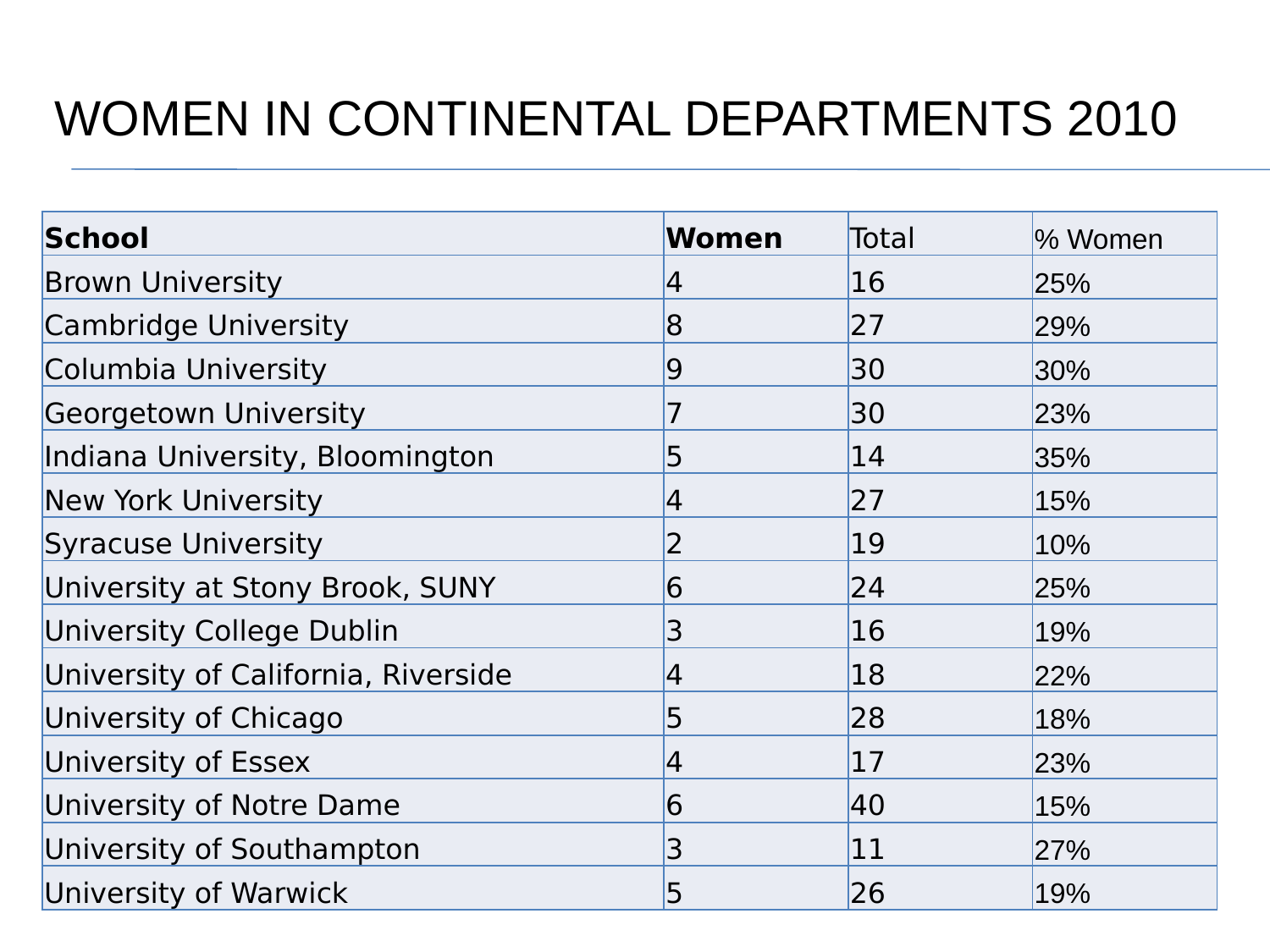

# Women in Continental Departments 2010
| School | Women | Total | % Women |
| --- | --- | --- | --- |
| Brown University | 4 | 16 | 25% |
| Cambridge University | 8 | 27 | 29% |
| Columbia University | 9 | 30 | 30% |
| Georgetown University | 7 | 30 | 23% |
| Indiana University, Bloomington | 5 | 14 | 35% |
| New York University | 4 | 27 | 15% |
| Syracuse University | 2 | 19 | 10% |
| University at Stony Brook, SUNY | 6 | 24 | 25% |
| University College Dublin | 3 | 16 | 19% |
| University of California, Riverside | 4 | 18 | 22% |
| University of Chicago | 5 | 28 | 18% |
| University of Essex | 4 | 17 | 23% |
| University of Notre Dame | 6 | 40 | 15% |
| University of Southampton | 3 | 11 | 27% |
| University of Warwick | 5 | 26 | 19% |